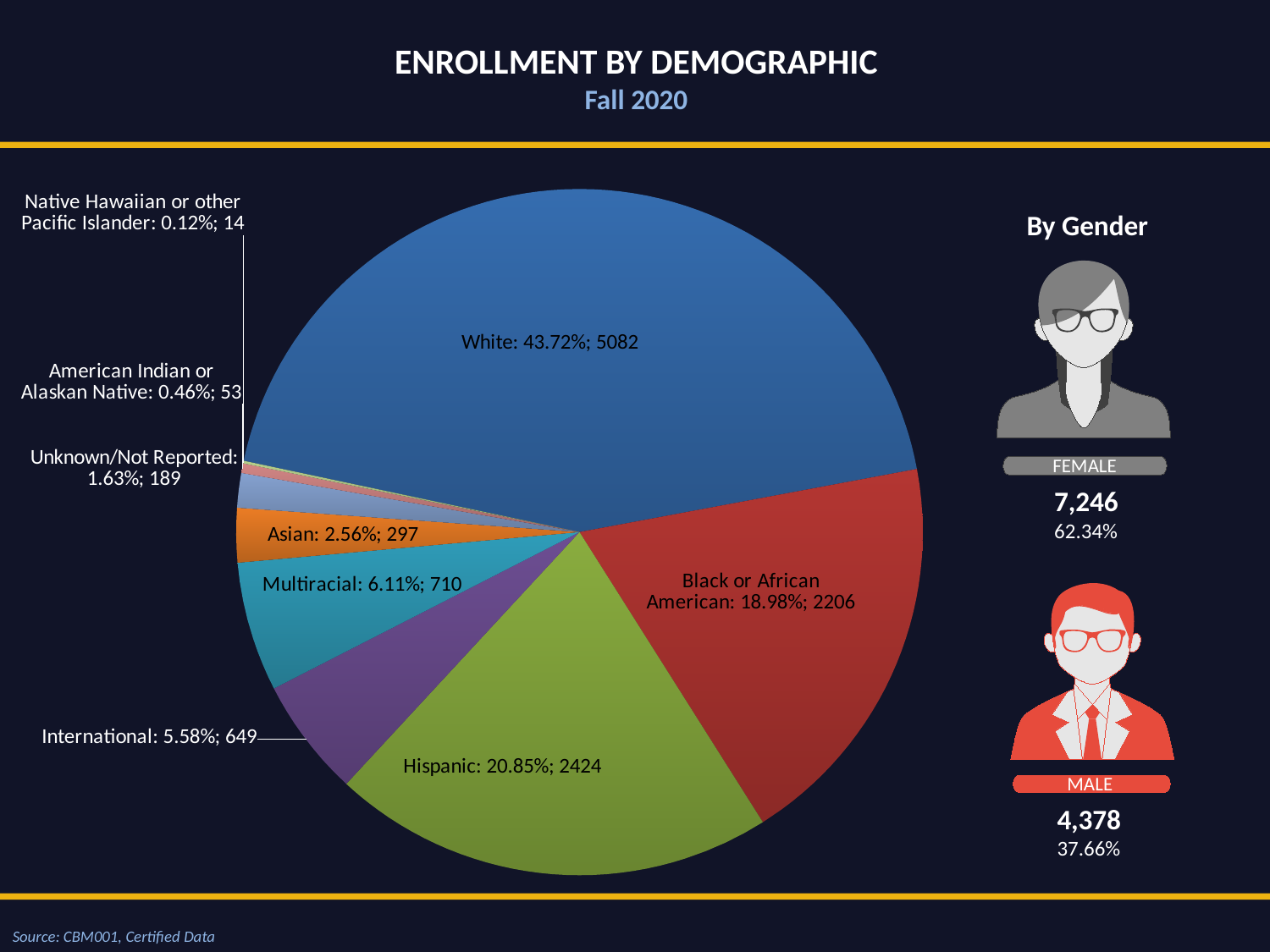

### Chart

| Category | By Ethnicity | Column1 |
|---|---|---|
| White: 43.72% | 5082.0 | 0.4371988988300069 |
| Black or African American: 18.98% | 2206.0 | 0.18977976600137647 |
| Hispanic: 20.85% | 2424.0 | 0.20853406744666209 |
| International: 5.58% | 649.0 | 0.055832759807295254 |
| Multiracial: 6.11% | 710.0 | 0.06108052305574673 |
| Asian: 2.56% | 297.0 | 0.025550584996558844 |
| Unknown/Not Reported: 1.63% | 189.0 | 0.016259463179628356 |
| American Indian or Alaskan Native: 0.46% | 53.0 | 0.004559532002752925 |
| Native Hawaiian or other Pacific Islander: 0.12% | 14.0 | 0.0012044046799724708 |
Enrollment by Demographic
Fall 2020

By Gender

FEMALE
7,246
62.34%

MALE
4,378
37.66%

Source: CBM001, Certified Data